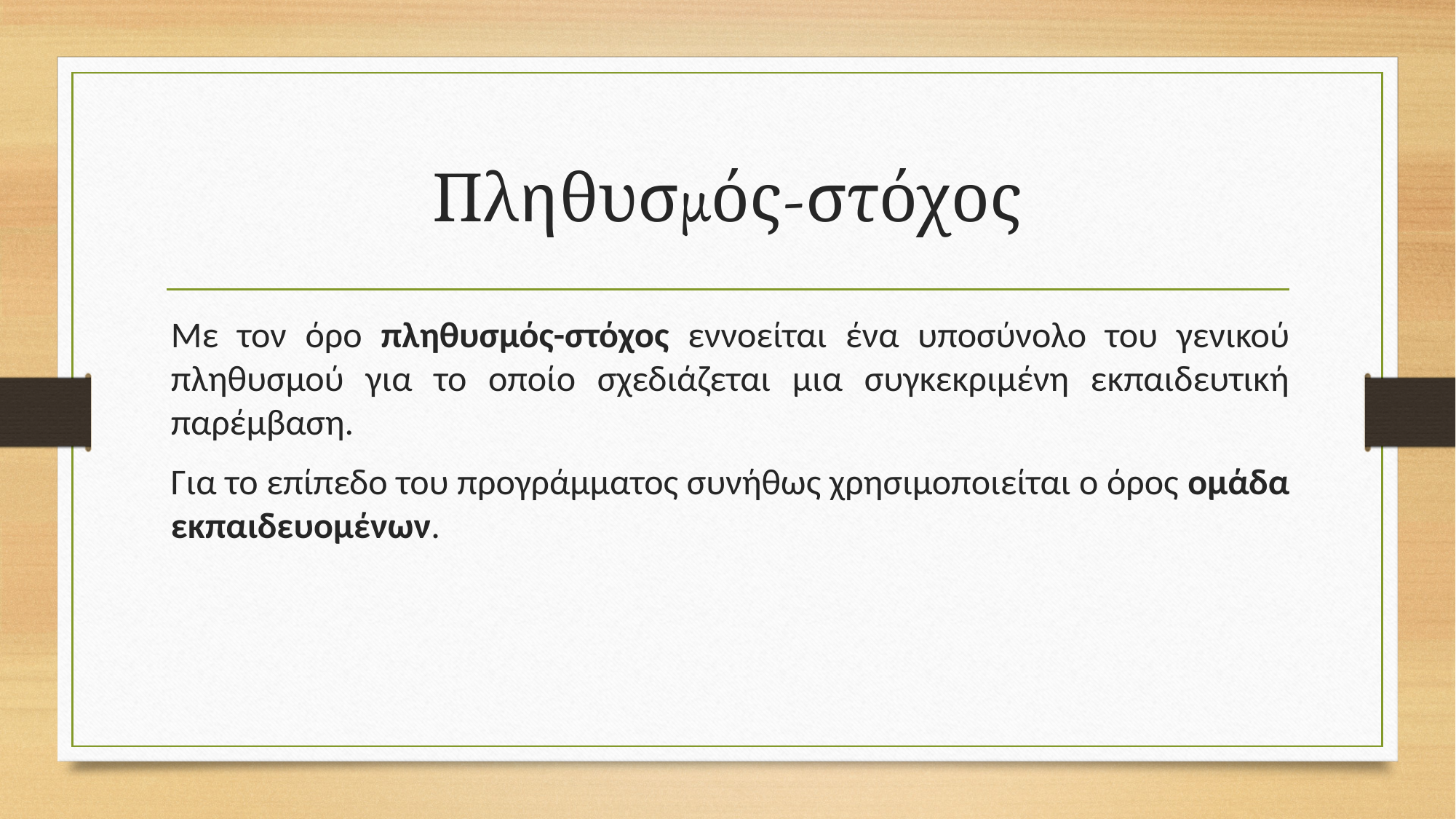

# Πληθυσμός-στόχος
Με τον όρο πληθυσμός-στόχος εννοείται ένα υποσύνολο του γενικού πληθυσμού για το οποίο σχεδιάζεται μια συγκεκριμένη εκπαιδευτική παρέμβαση.
Για το επίπεδο του προγράμματος συνήθως χρησιμοποιείται ο όρος ομάδα εκπαιδευομένων.